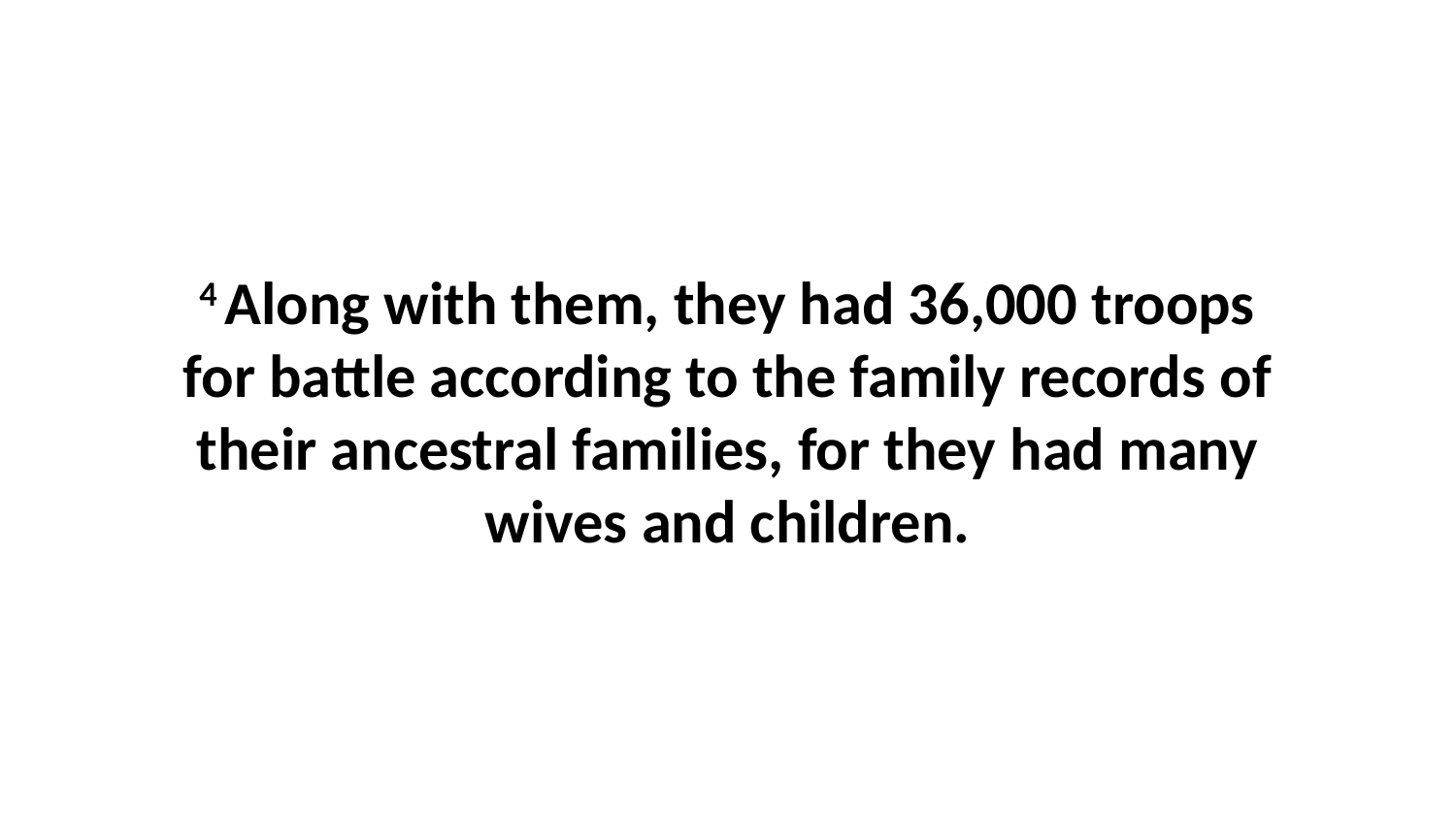

4 Along with them, they had 36,000 troops for battle according to the family records of their ancestral families, for they had many wives and children.